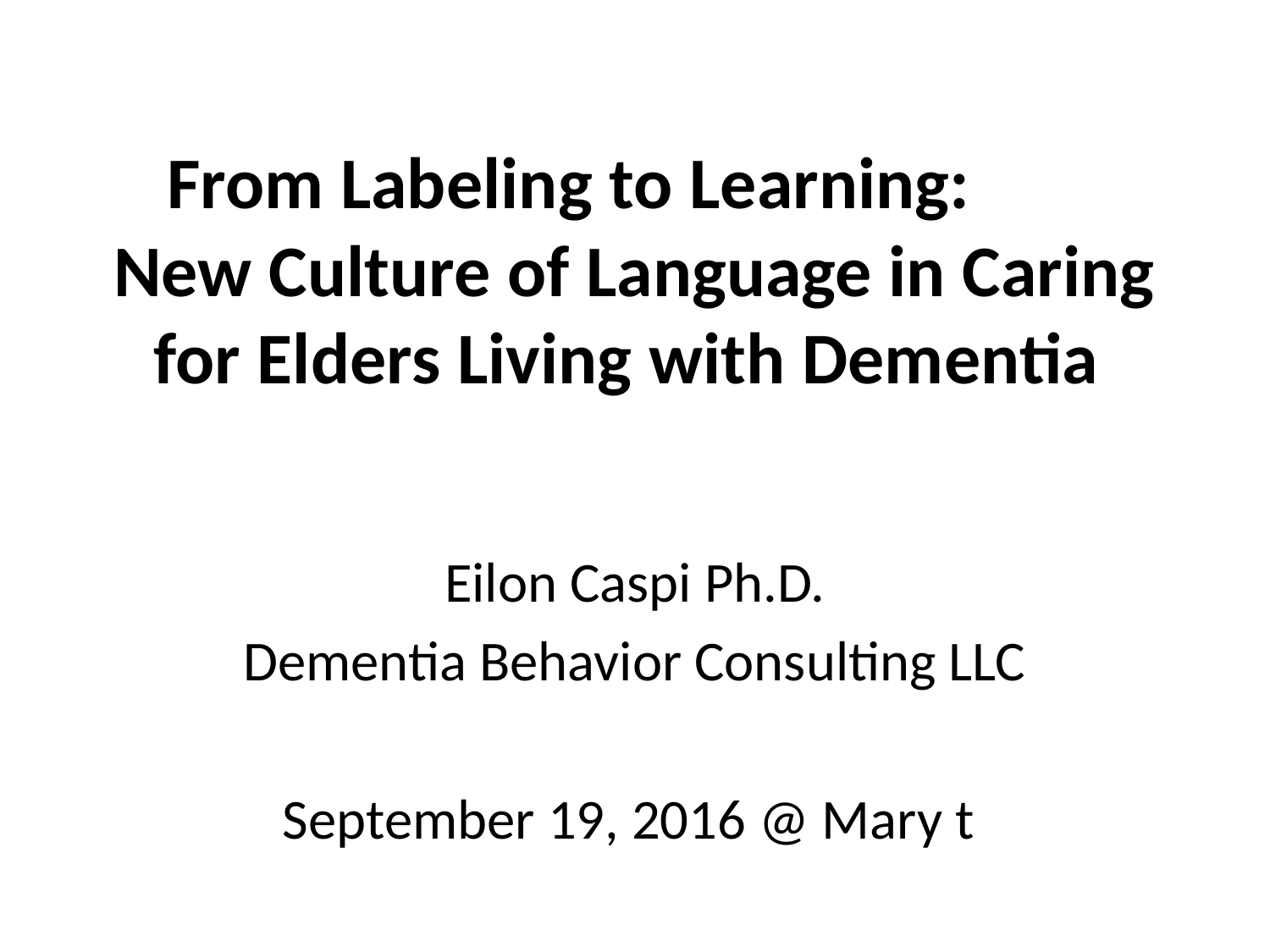

# From Labeling to Learning:         New Culture of Language in Caring for Elders Living with Dementia
Eilon Caspi Ph.D.
Dementia Behavior Consulting LLC

September 19, 2016 @ Mary t